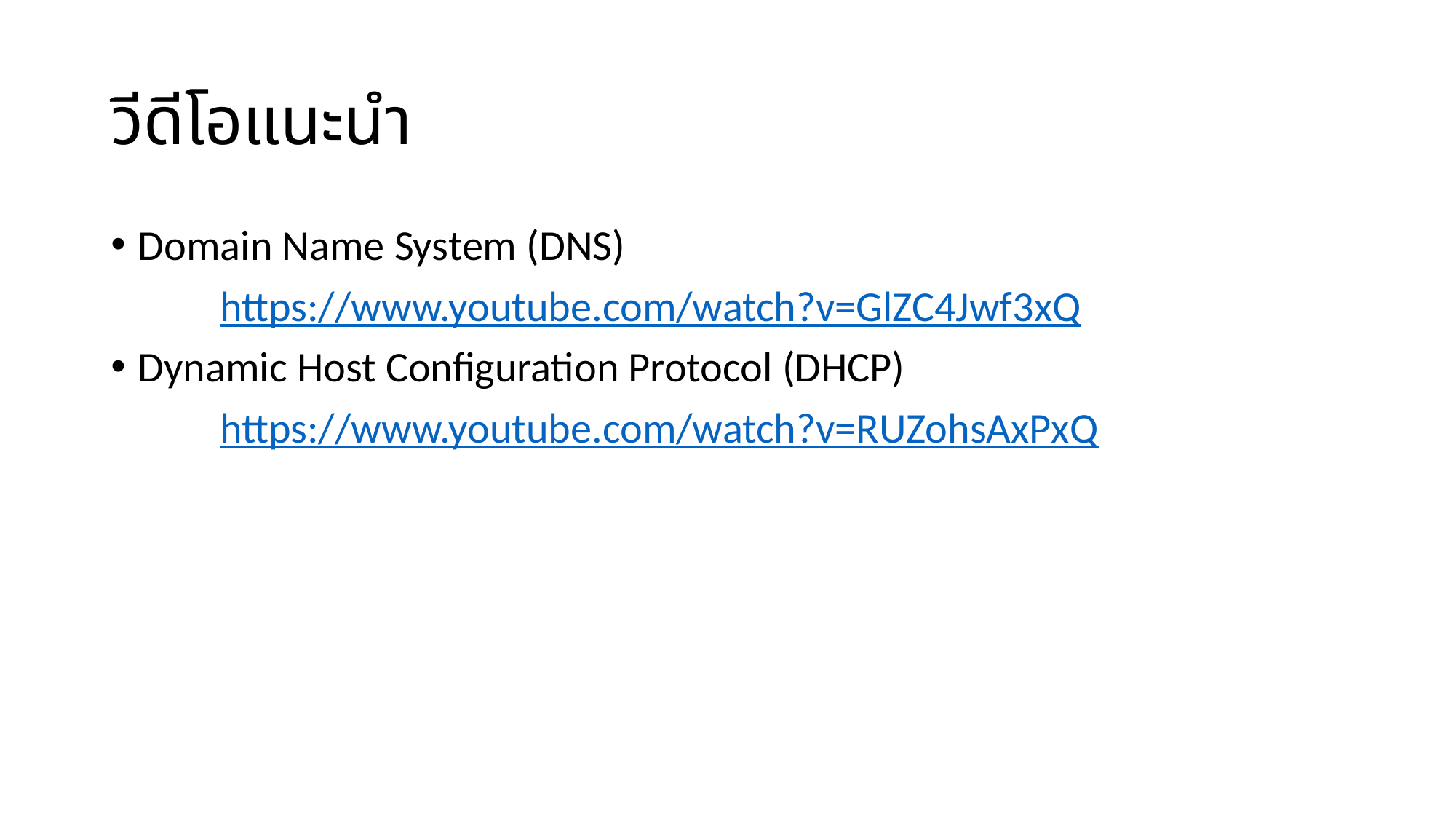

# วีดีโอแนะนำ
Domain Name System (DNS)
	https://www.youtube.com/watch?v=GlZC4Jwf3xQ
Dynamic Host Configuration Protocol (DHCP)
	https://www.youtube.com/watch?v=RUZohsAxPxQ